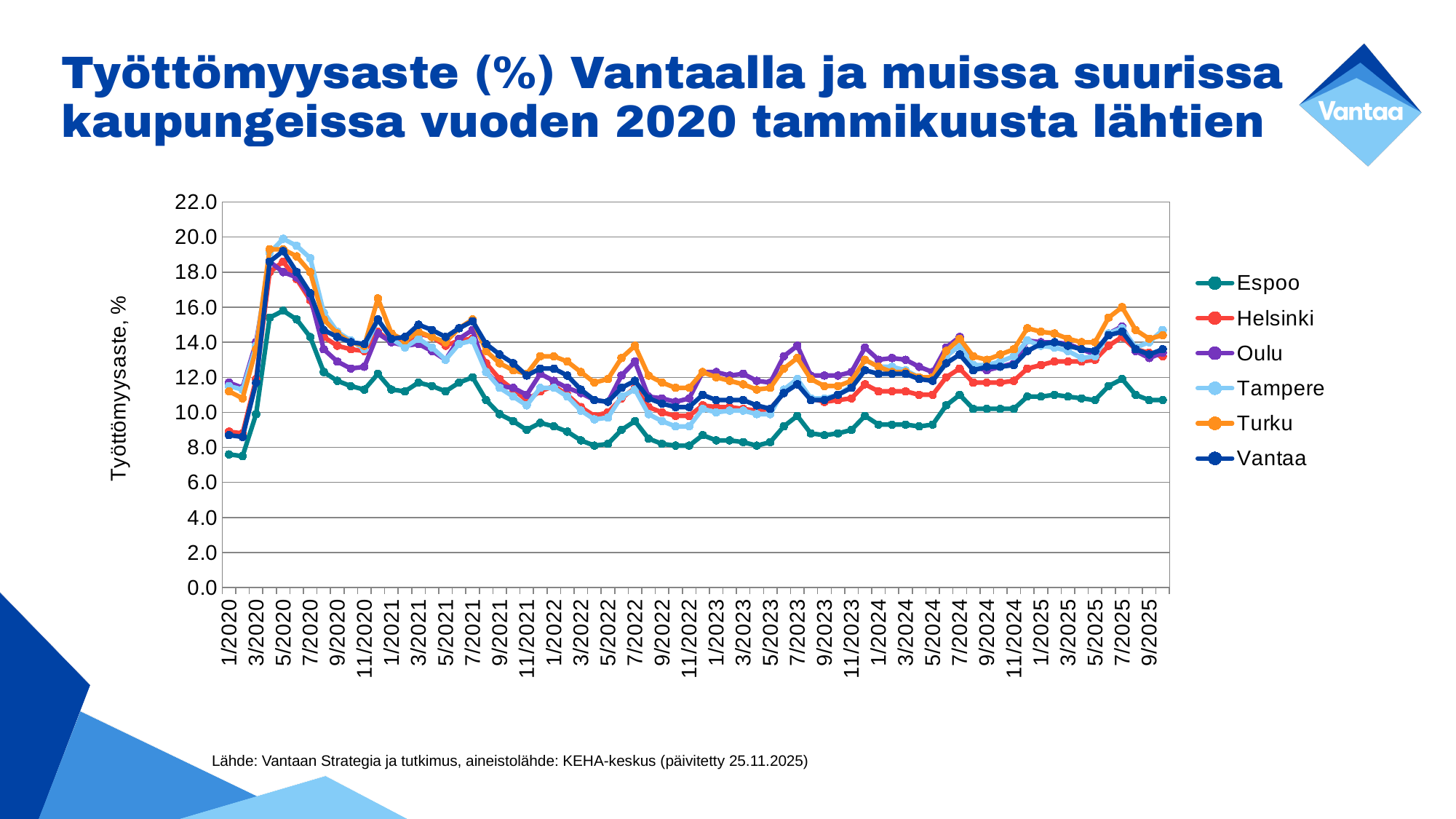

# Työttömyysaste (%) Vantaalla ja muissa suurissa kaupungeissa vuoden 2020 tammikuusta lähtien

### Chart

| Category | Espoo | Helsinki | Oulu | Tampere | Turku | Vantaa |
|---|---|---|---|---|---|---|
| 1/2020 | 7.6 | 8.9 | 11.7 | 11.5 | 11.2 | 8.7 |
| 2/2020 | 7.5 | 8.8 | 11.4 | 11.3 | 10.8 | 8.6 |
| 3/2020 | 9.9 | 11.9 | 14.0 | 13.8 | 13.6 | 11.7 |
| 4/2020 | 15.4 | 18.0 | 18.6 | 19.1 | 19.3 | 18.6 |
| 5/2020 | 15.8 | 18.6 | 18.0 | 19.9 | 19.3 | 19.2 |
| 6/2020 | 15.3 | 17.6 | 17.7 | 19.5 | 18.9 | 18.0 |
| 7/2020 | 14.3 | 16.4 | 16.6 | 18.8 | 18.0 | 16.8 |
| 8/2020 | 12.3 | 14.3 | 13.6 | 15.7 | 15.3 | 14.7 |
| 9/2020 | 11.8 | 13.8 | 12.9 | 14.6 | 14.5 | 14.3 |
| 10/2020 | 11.5 | 13.6 | 12.5 | 14.1 | 14.0 | 14.0 |
| 11/2020 | 11.3 | 13.5 | 12.6 | 13.6 | 13.8 | 13.9 |
| 12/2020 | 12.2 | 14.6 | 14.5 | 15.3 | 16.5 | 15.3 |
| 1/2021 | 11.3 | 14.0 | 14.0 | 14.2 | 14.5 | 14.2 |
| 2/2021 | 11.2 | 14.0 | 13.8 | 13.7 | 14.1 | 14.3 |
| 3/2021 | 11.7 | 14.5 | 13.9 | 14.2 | 14.6 | 15.0 |
| 4/2021 | 11.5 | 14.3 | 13.5 | 13.7 | 14.3 | 14.7 |
| 5/2021 | 11.2 | 13.8 | 13.0 | 13.0 | 14.0 | 14.3 |
| 6/2021 | 11.7 | 14.1 | 14.2 | 13.9 | 14.8 | 14.8 |
| 7/2021 | 12.0 | 14.2 | 14.7 | 14.1 | 15.3 | 15.2 |
| 8/2021 | 10.7 | 12.8 | 12.3 | 12.3 | 13.5 | 13.9 |
| 9/2021 | 9.9 | 11.9 | 11.5 | 11.4 | 12.8 | 13.3 |
| 10/2021 | 9.5 | 11.3 | 11.4 | 10.9 | 12.4 | 12.8 |
| 11/2021 | 9.0 | 10.7 | 11.0 | 10.4 | 12.2 | 12.1 |
| 12/2021 | 9.4 | 11.2 | 12.2 | 11.4 | 13.2 | 12.5 |
| 1/2022 | 9.2 | 11.5 | 11.8 | 11.4 | 13.2 | 12.5 |
| 2/2022 | 8.9 | 11.0 | 11.4 | 10.9 | 12.9 | 12.1 |
| 3/2022 | 8.4 | 10.3 | 11.1 | 10.1 | 12.3 | 11.3 |
| 4/2022 | 8.1 | 9.8 | 10.7 | 9.6 | 11.7 | 10.7 |
| 5/2022 | 8.2 | 10.0 | 10.6 | 9.7 | 11.9 | 10.6 |
| 6/2022 | 9.0 | 10.8 | 12.1 | 10.9 | 13.1 | 11.4 |
| 7/2022 | 9.5 | 11.4 | 12.9 | 11.3 | 13.8 | 11.8 |
| 8/2022 | 8.5 | 10.3 | 10.9 | 9.9 | 12.1 | 10.8 |
| 9/2022 | 8.2 | 10.0 | 10.8 | 9.5 | 11.7 | 10.5 |
| 10/2022 | 8.1 | 9.8 | 10.6 | 9.2 | 11.4 | 10.3 |
| 11/2022 | 8.1 | 9.8 | 10.8 | 9.2 | 11.4 | 10.3 |
| 12/2022 | 8.7 | 10.4 | 12.3 | 10.2 | 12.3 | 11.0 |
| 1/2023 | 8.4 | 10.3 | 12.3 | 10.0 | 12.0 | 10.7 |
| 2/2023 | 8.4 | 10.3 | 12.1 | 10.1 | 11.8 | 10.7 |
| 3/2023 | 8.3 | 10.2 | 12.2 | 10.1 | 11.6 | 10.7 |
| 4/2023 | 8.1 | 10.1 | 11.8 | 9.9 | 11.3 | 10.4 |
| 5/2023 | 8.3 | 10.2 | 11.7 | 9.9 | 11.4 | 10.2 |
| 6/2023 | 9.2 | 11.1 | 13.2 | 11.3 | 12.5 | 11.1 |
| 7/2023 | 9.8 | 11.7 | 13.8 | 11.9 | 13.1 | 11.6 |
| 8/2023 | 8.8 | 10.8 | 12.1 | 10.8 | 11.9 | 10.7 |
| 9/2023 | 8.7 | 10.6 | 12.1 | 10.8 | 11.5 | 10.7 |
| 10/2023 | 8.8 | 10.7 | 12.1 | 11.0 | 11.5 | 11.0 |
| 11/2023 | 9.0 | 10.8 | 12.3 | 11.5 | 11.8 | 11.4 |
| 12/2023 | 9.8 | 11.6 | 13.7 | 13.0 | 13.0 | 12.4 |
| 1/2024 | 9.3 | 11.2 | 13.0 | 12.6 | 12.6 | 12.2 |
| 2/2024 | 9.3 | 11.2 | 13.1 | 12.6 | 12.3 | 12.2 |
| 3/2024 | 9.3 | 11.2 | 13.0 | 12.4 | 12.3 | 12.2 |
| 4/2024 | 9.2 | 11.0 | 12.6 | 12.0 | 12.0 | 11.9 |
| 5/2024 | 9.3 | 11.0 | 12.3 | 11.9 | 12.0 | 11.8 |
| 6/2024 | 10.4 | 12.0 | 13.7 | 13.2 | 13.5 | 12.8 |
| 7/2024 | 11.0 | 12.5 | 14.3 | 13.8 | 14.2 | 13.3 |
| 8/2024 | 10.2 | 11.7 | 12.6 | 12.7 | 13.2 | 12.4 |
| 9/2024 | 10.2 | 11.7 | 12.4 | 12.7 | 13.0 | 12.6 |
| 10/2024 | 10.2 | 11.7 | 12.6 | 12.9 | 13.3 | 12.6 |
| 11/2024 | 10.2 | 11.8 | 12.8 | 13.2 | 13.6 | 12.7 |
| 12/2024 | 10.9 | 12.5 | 14.1 | 14.1 | 14.8 | 13.5 |
| 1/2025 | 10.9 | 12.7 | 14.0 | 13.8 | 14.6 | 13.9 |
| 2/2025 | 11.0 | 12.9 | 14.0 | 13.7 | 14.5 | 14.0 |
| 3/2025 | 10.9 | 12.9 | 13.9 | 13.5 | 14.2 | 13.8 |
| 4/2025 | 10.8 | 12.9 | 13.6 | 13.1 | 14.0 | 13.6 |
| 5/2025 | 10.7 | 13.0 | 13.3 | 13.2 | 14.0 | 13.5 |
| 6/2025 | 11.5 | 13.8 | 14.5 | 14.5 | 15.4 | 14.4 |
| 7/2025 | 11.9 | 14.3 | 14.9 | 14.8 | 16.0 | 14.6 |
| 8/2025 | 11.0 | 13.6 | 13.5 | 13.7 | 14.7 | 13.6 |
| 9/2025 | 10.7 | 13.4 | 13.1 | 14.0 | 14.2 | 13.3 |
| 10/2025 | 10.7 | 13.2 | 13.4 | 14.7 | 14.4 | 13.6 |
Lähde: Vantaan Strategia ja tutkimus, aineistolähde: KEHA-keskus (päivitetty 25.11.2025)